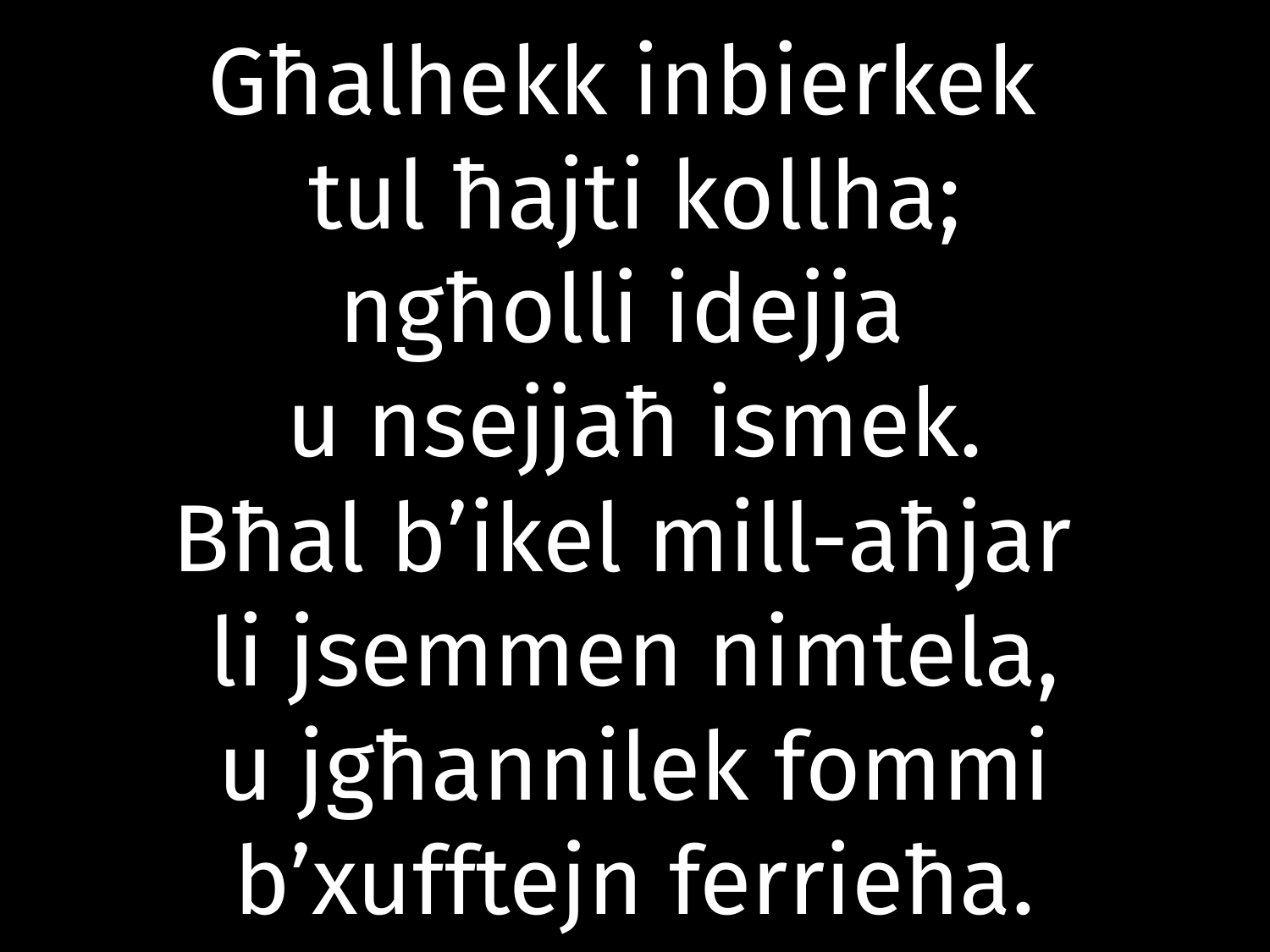

# Għalhekk inbierkek tul ħajti kollha; ngħolli idejja u nsejjaħ ismek. Bħal b’ikel mill-aħjar li jsemmen nimtela, u jgħannilek fommi b’xufftejn ferrieħa.